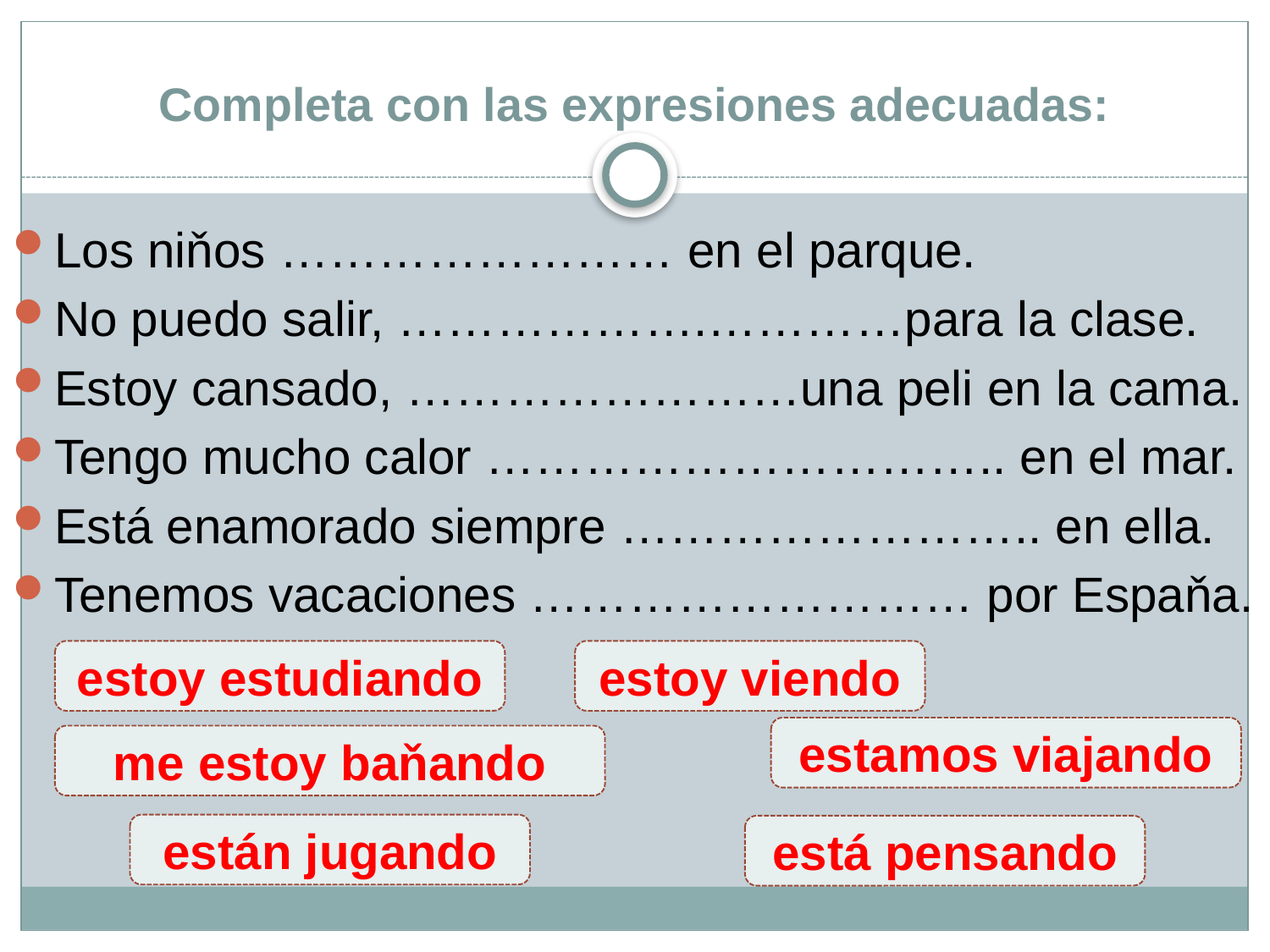

# Completa con las expresiones adecuadas:
Los niňos …………………… en el parque.
No puedo salir, ……………….…………para la clase.
Estoy cansado, ……………………una peli en la cama.
Tengo mucho calor ………………………….. en el mar.
Está enamorado siempre …………………….. en ella.
Tenemos vacaciones ……………………… por Espaňa.

estoy estudiando
estoy viendo
estamos viajando
me estoy baňando
están jugando
está pensando